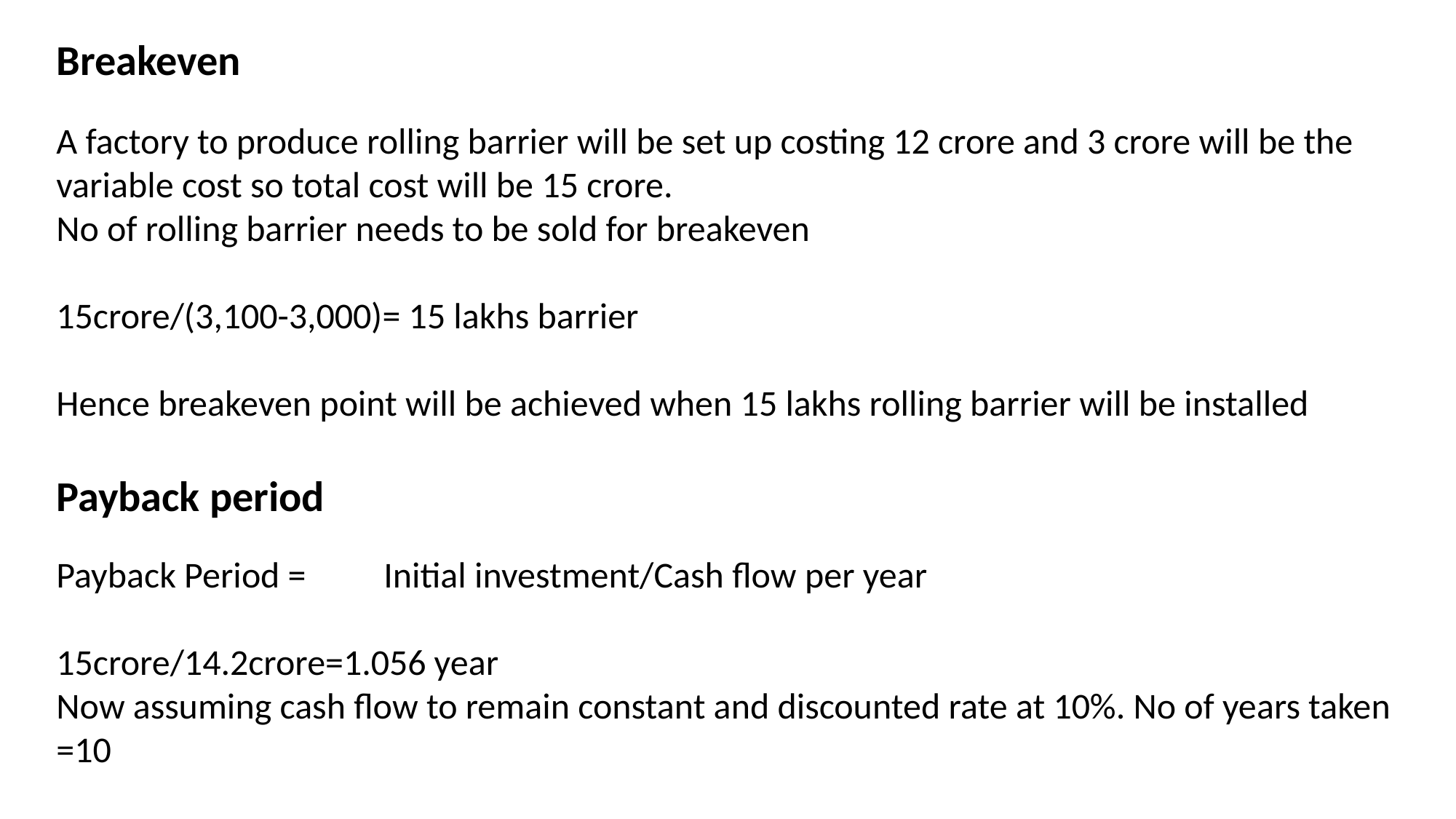

Breakeven
A factory to produce rolling barrier will be set up costing 12 crore and 3 crore will be the variable cost so total cost will be 15 crore.
No of rolling barrier needs to be sold for breakeven

15crore/(3,100-3,000)= 15 lakhs barrier

Hence breakeven point will be achieved when 15 lakhs rolling barrier will be installed
Payback period
Payback Period =	Initial investment/Cash flow per year

15crore/14.2crore=1.056 year
Now assuming cash flow to remain constant and discounted rate at 10%. No of years taken =10